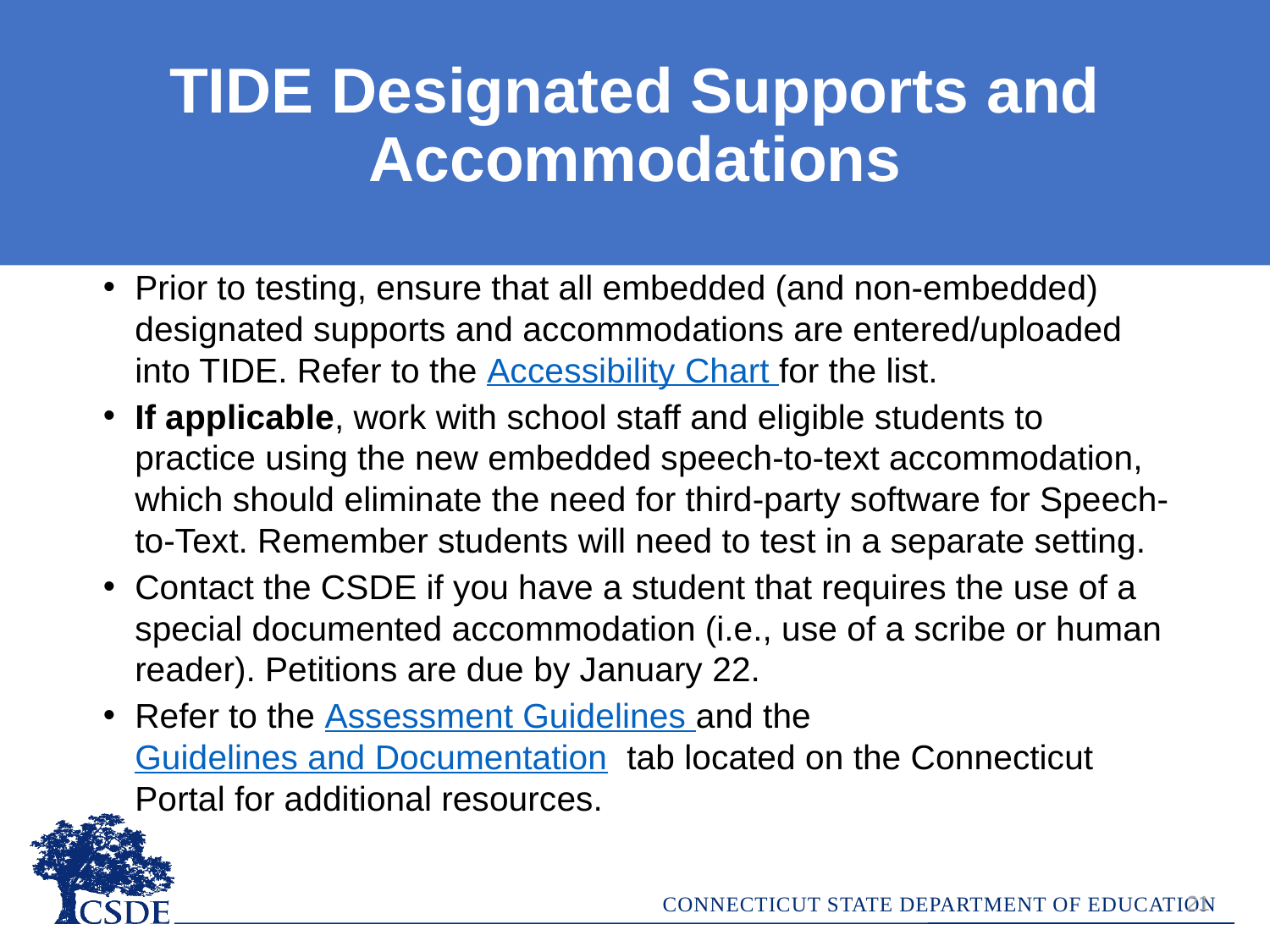

TIDE Designated Supports and Accommodations
Prior to testing, ensure that all embedded (and non-embedded) designated supports and accommodations are entered/uploaded into TIDE. Refer to the Accessibility Chart for the list.
If applicable, work with school staff and eligible students to practice using the new embedded speech-to-text accommodation, which should eliminate the need for third-party software for Speech-to-Text. Remember students will need to test in a separate setting.
Contact the CSDE if you have a student that requires the use of a special documented accommodation (i.e., use of a scribe or human reader). Petitions are due by January 22.
Refer to the Assessment Guidelines and the Guidelines and Documentation  tab located on the Connecticut Portal for additional resources.